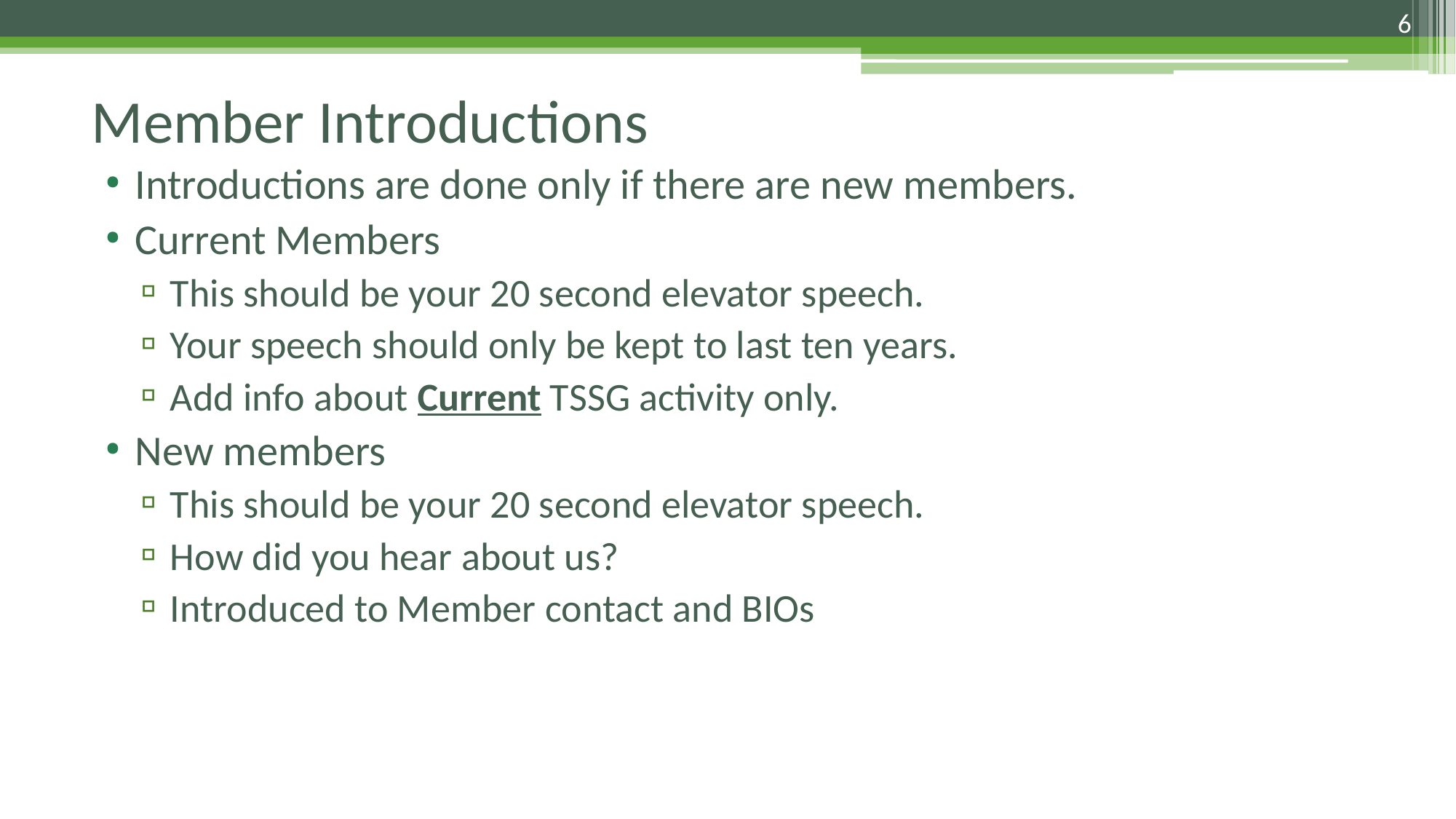

6
# Member Introductions
Introductions are done only if there are new members.
Current Members
This should be your 20 second elevator speech.
Your speech should only be kept to last ten years.
Add info about Current TSSG activity only.
New members
This should be your 20 second elevator speech.
How did you hear about us?
Introduced to Member contact and BIOs